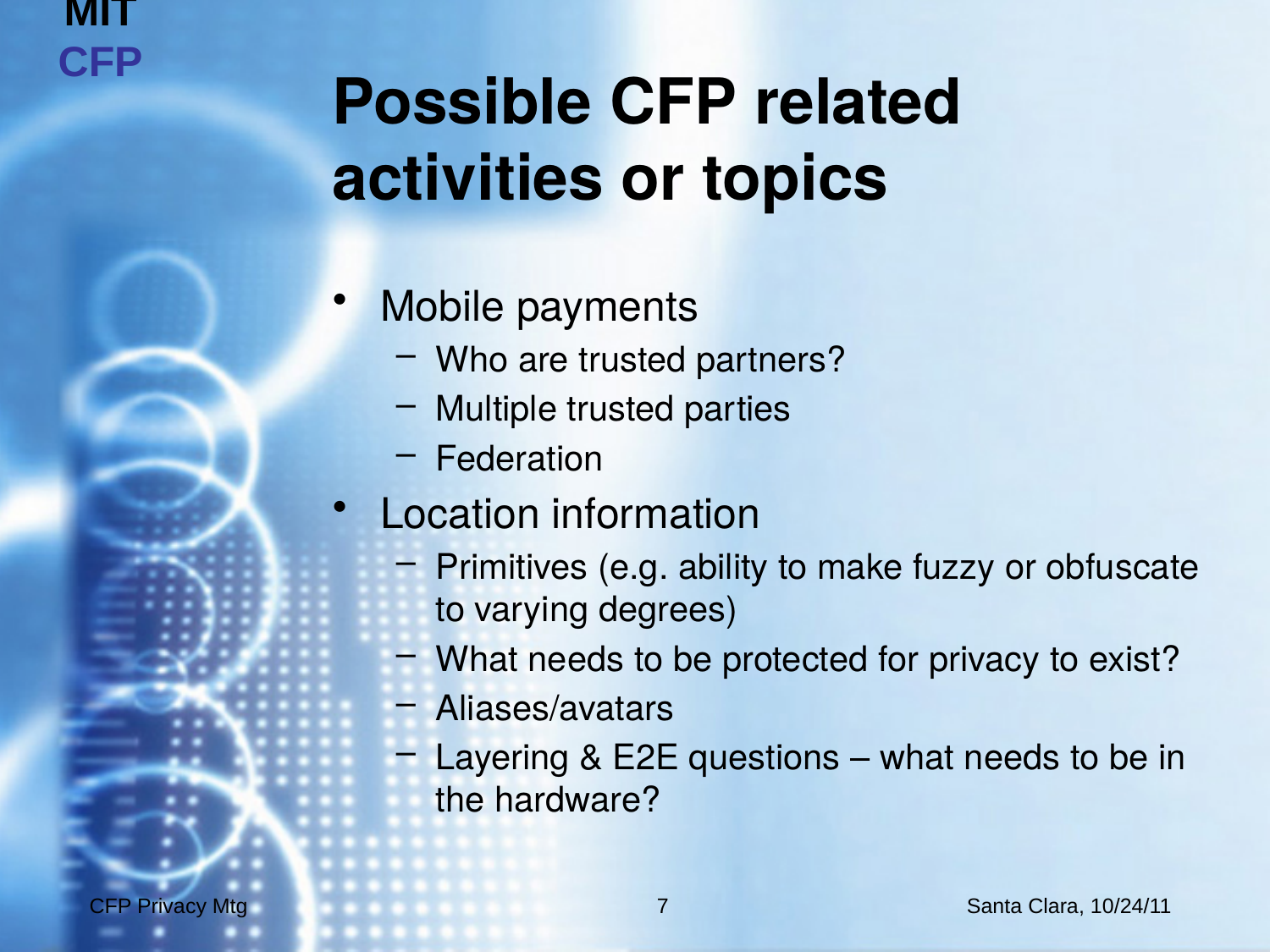

# Possible CFP related activities or topics
Mobile payments
Who are trusted partners?
Multiple trusted parties
Federation
Location information
Primitives (e.g. ability to make fuzzy or obfuscate to varying degrees)
What needs to be protected for privacy to exist?
Aliases/avatars
Layering & E2E questions – what needs to be in the hardware?